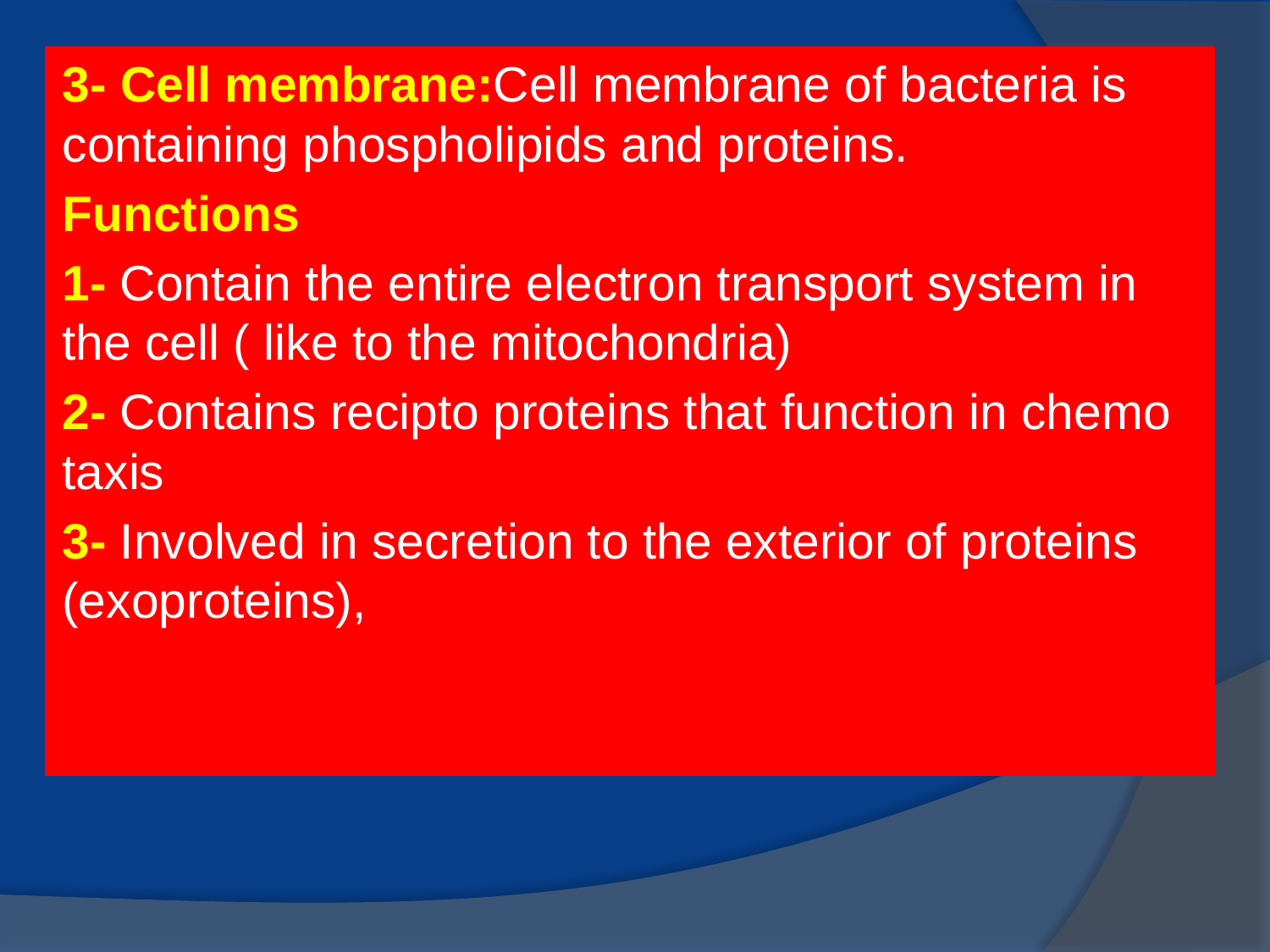

3- Cell membrane:Cell membrane of bacteria is containing phospholipids and proteins.
Functions
1- Contain the entire electron transport system in the cell ( like to the mitochondria)
2- Contains recipto proteins that function in chemo taxis
3- Involved in secretion to the exterior of proteins (exoproteins),